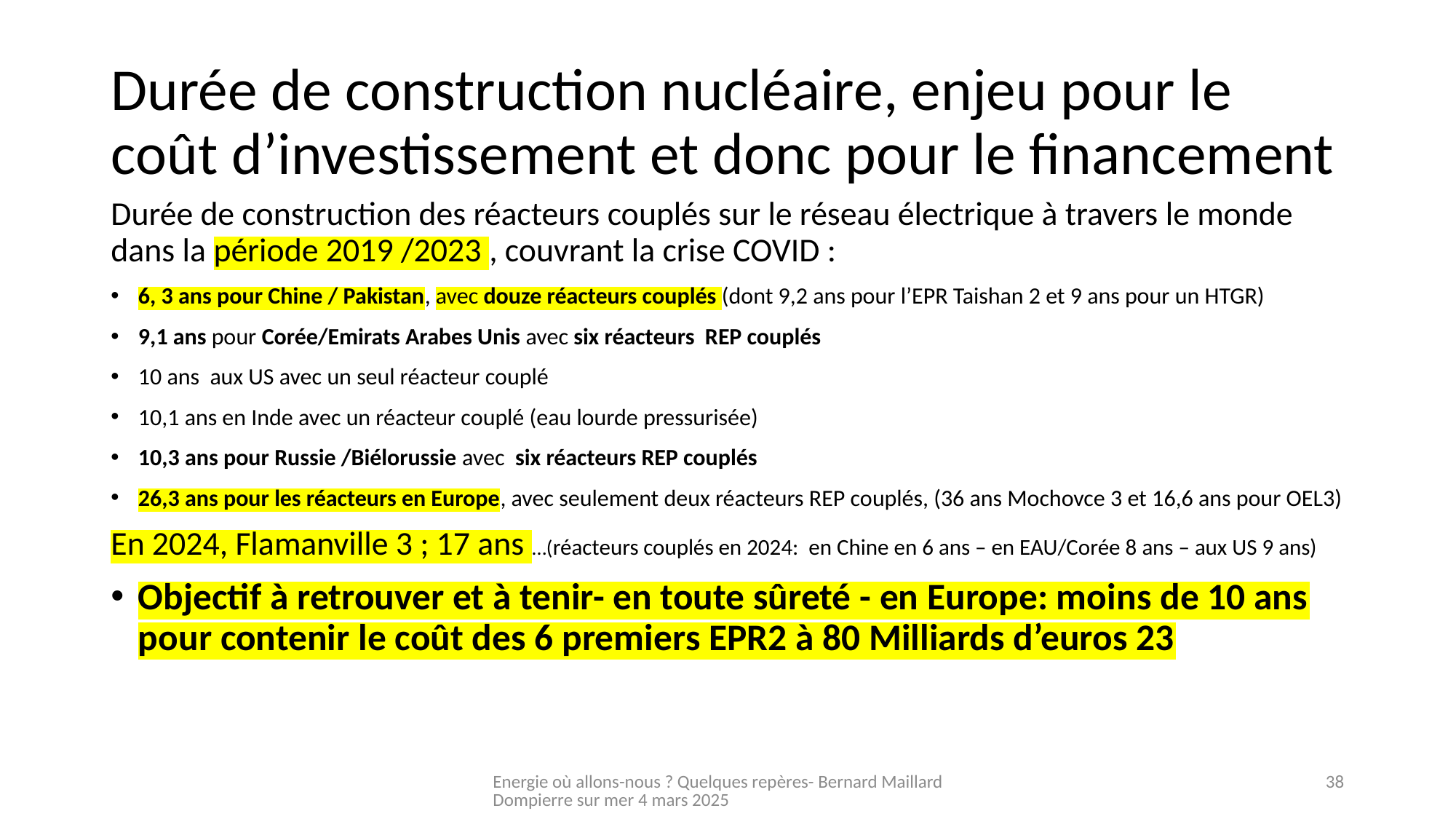

# Durée de construction nucléaire, enjeu pour le coût d’investissement et donc pour le financement
Durée de construction des réacteurs couplés sur le réseau électrique à travers le monde dans la période 2019 /2023 , couvrant la crise COVID :
6, 3 ans pour Chine / Pakistan, avec douze réacteurs couplés (dont 9,2 ans pour l’EPR Taishan 2 et 9 ans pour un HTGR)
9,1 ans pour Corée/Emirats Arabes Unis avec six réacteurs  REP couplés
10 ans  aux US avec un seul réacteur couplé
10,1 ans en Inde avec un réacteur couplé (eau lourde pressurisée)
10,3 ans pour Russie /Biélorussie avec  six réacteurs REP couplés
26,3 ans pour les réacteurs en Europe, avec seulement deux réacteurs REP couplés, (36 ans Mochovce 3 et 16,6 ans pour OEL3)
En 2024, Flamanville 3 ; 17 ans …(réacteurs couplés en 2024:  en Chine en 6 ans – en EAU/Corée 8 ans – aux US 9 ans)
Objectif à retrouver et à tenir- en toute sûreté - en Europe: moins de 10 ans pour contenir le coût des 6 premiers EPR2 à 80 Milliards d’euros 23
Energie où allons-nous ? Quelques repères- Bernard Maillard  Dompierre sur mer 4 mars 2025
38